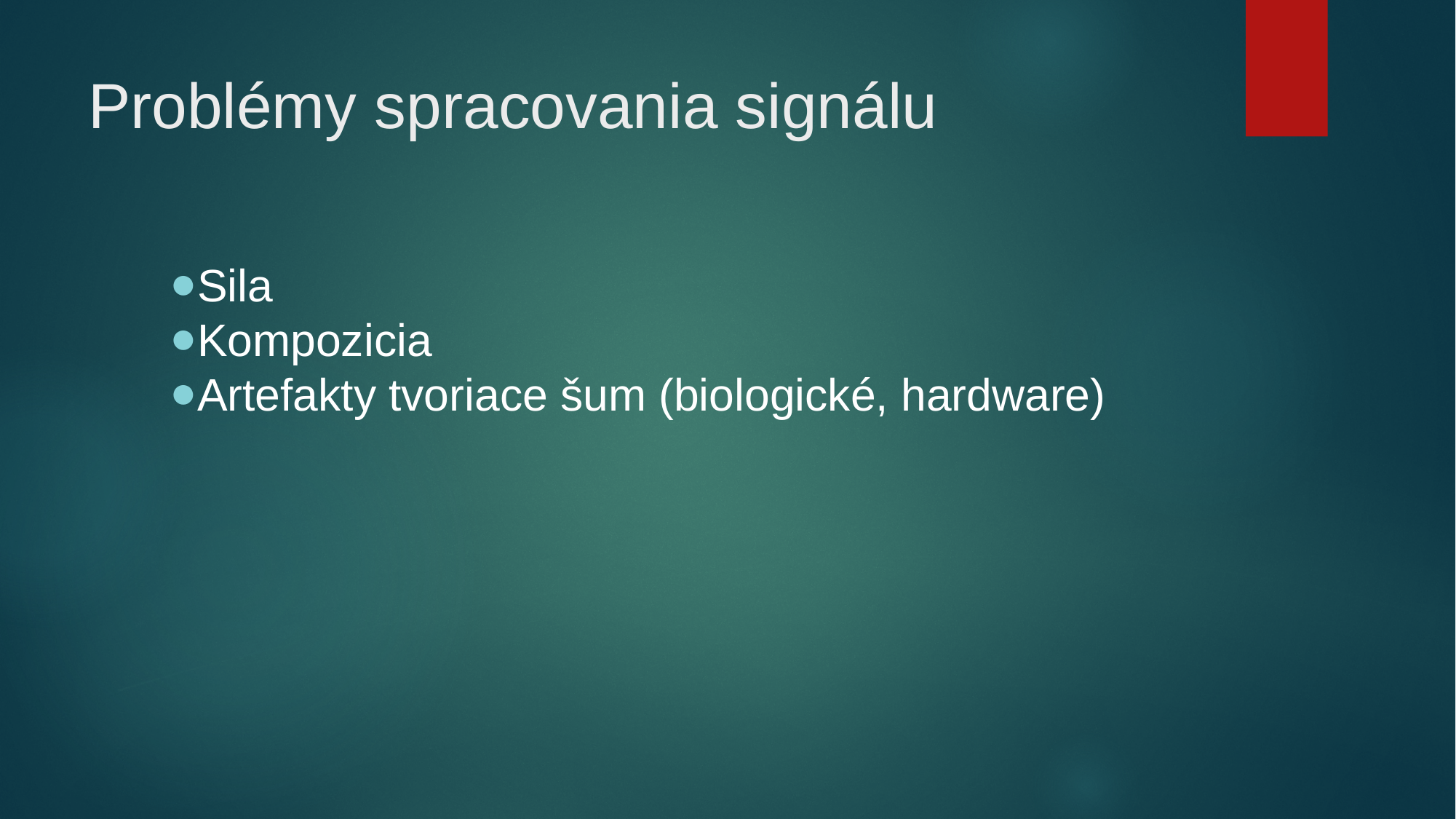

# Problémy spracovania signálu
Sila
Kompozicia
Artefakty tvoriace šum (biologické, hardware)